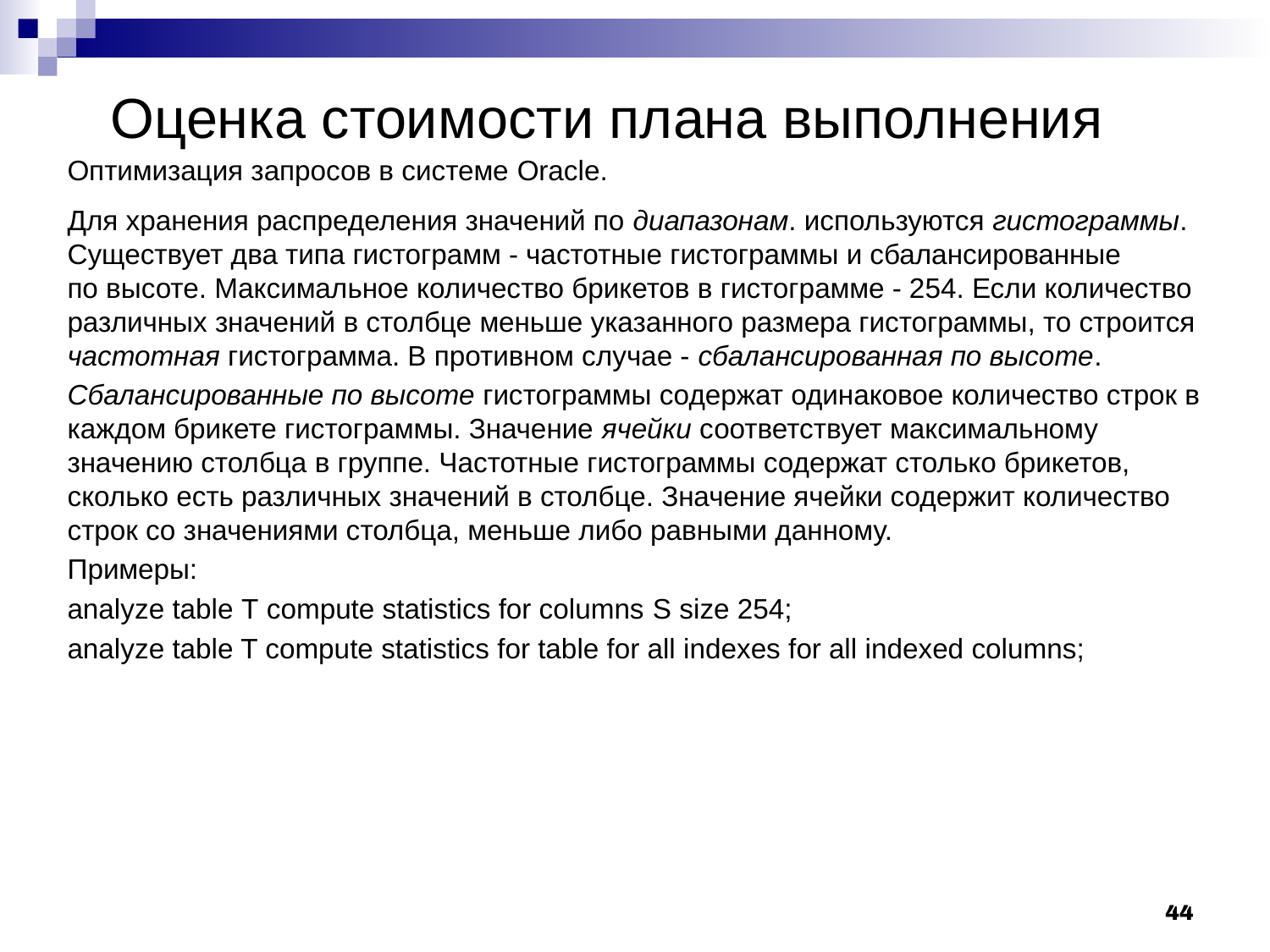

Оценка стоимости плана выполнения
Оптимизация запросов в системе Oracle.
Для хранения распределения значений по диапазонам. используются гистограммы. Существует два типа гистограмм - частотные гистограммы и сбалансированные по высоте. Максимальное количество брикетов в гистограмме - 254. Если количество различных значений в столбце меньше указанного размера гистограммы, то строится частотная гистограмма. В противном случае - сбалансированная по высоте.
Сбалансированные по высоте гистограммы содержат одинаковое количество строк в каждом брикете гистограммы. Значение ячейки соответствует максимальному значению столбца в группе. Частотные гистограммы содержат столько брикетов, сколько есть различных значений в столбце. Значение ячейки содержит количество строк со значениями столбца, меньше либо равными данному.
Примеры:
analyze table T compute statistics for columns S size 254;
analyze table T compute statistics for table for all indexes for all indexed columns;

44